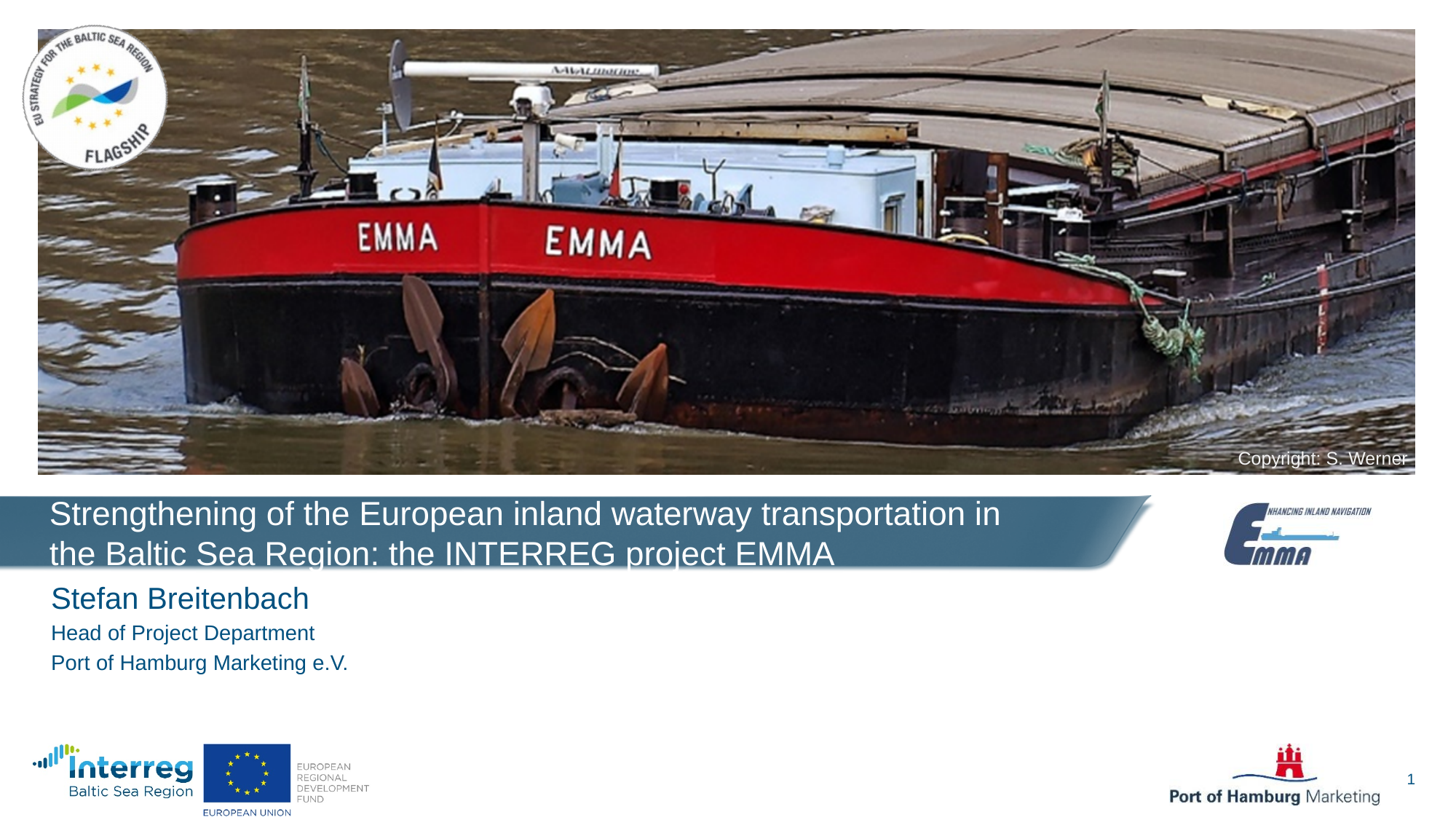

# Strengthening of the European inland waterway transportation in the Baltic Sea Region: the INTERREG project EMMA
Stefan Breitenbach
Head of Project Department
Port of Hamburg Marketing e.V.